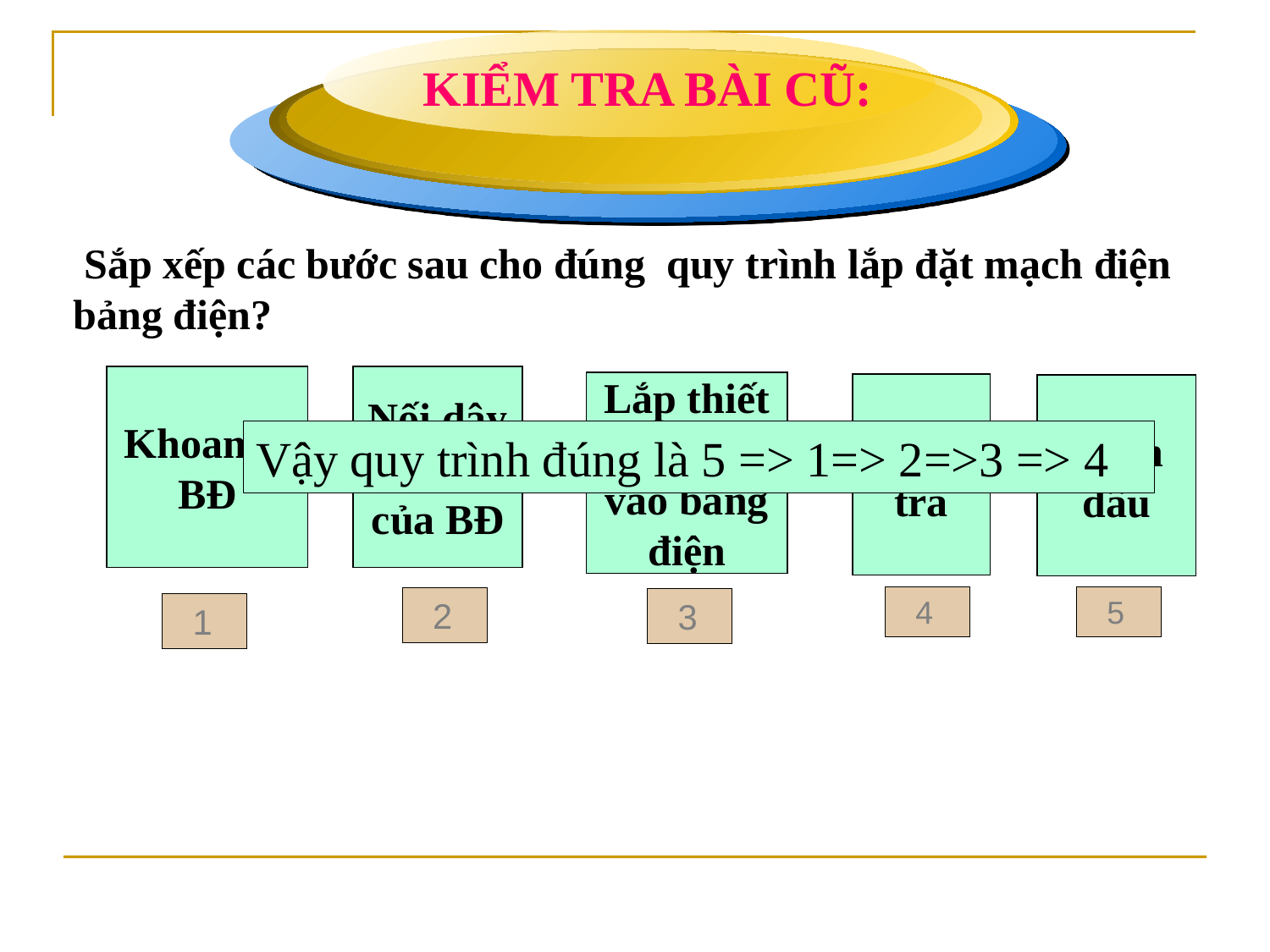

KIỂM TRA BÀI CŨ:

 Sắp xếp các bước sau cho đúng  quy trình lắp đặt mạch điện bảng điện?
Khoan lỗ
BĐ
  1
Nối dây TBĐ của BĐ
  2
Lắp thiết bị điện vào bảng điện
  3
Kiểm tra
  4
Vạch dấu
  5
Vậy quy trình đúng là 5 => 1=> 2=>3 => 4